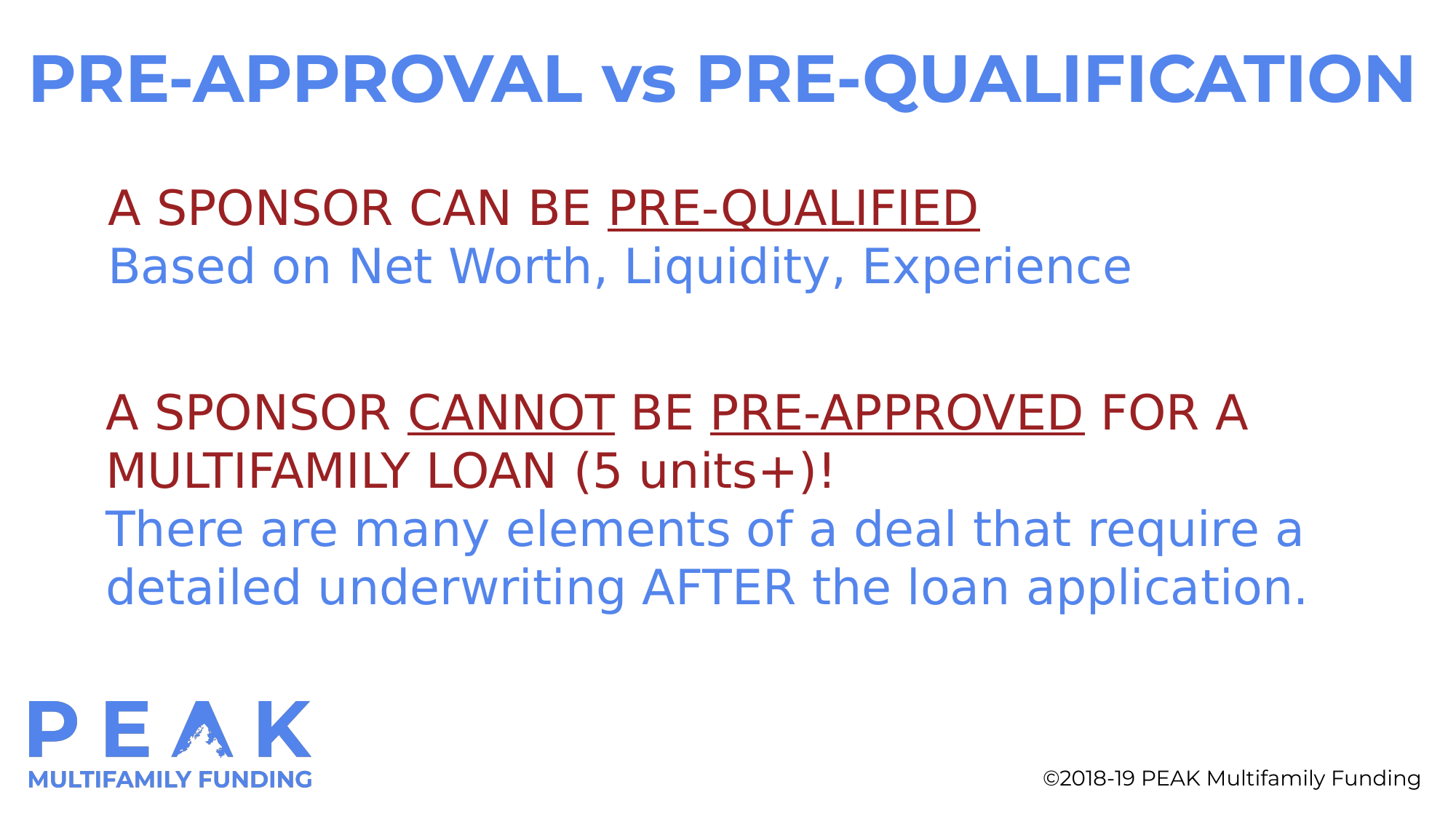

# PRE-APPROVAL vs PRE-QUALIFICATION
A SPONSOR CAN BE PRE-QUALIFIED
Based on Net Worth, Liquidity, Experience

A SPONSOR CANNOT BE PRE-APPROVED FOR A MULTIFAMILY LOAN (5 units+)!
There are many elements of a deal that require a detailed underwriting AFTER the loan application.